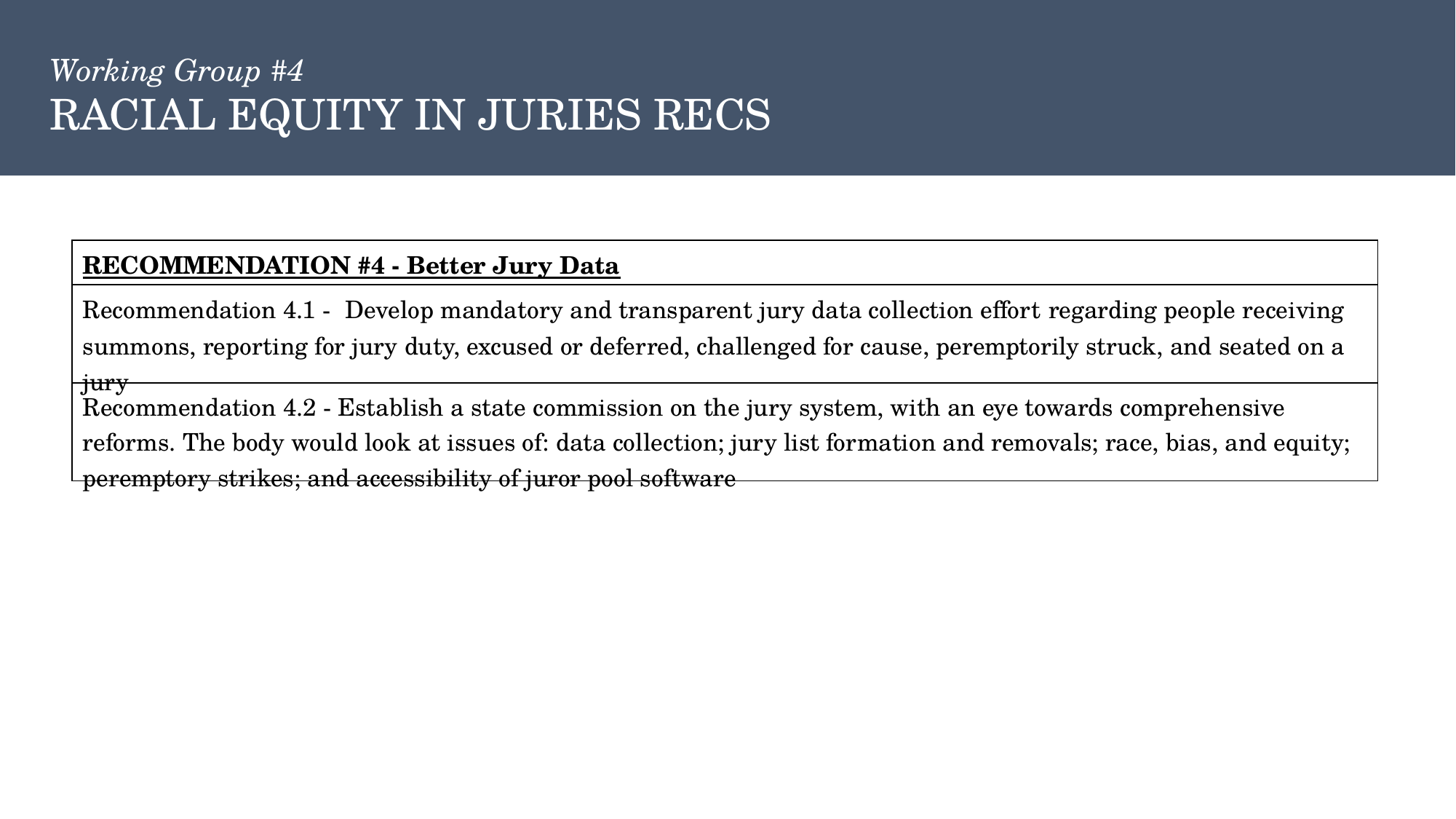

Working Group #4
RACIAL EQUITY IN JURIES RECS
| RECOMMENDATION #4 - Better Jury Data |
| --- |
| Recommendation 4.1 -  Develop mandatory and transparent jury data collection effort regarding people receiving summons, reporting for jury duty, excused or deferred, challenged for cause, peremptorily struck, and seated on a jury |
| Recommendation 4.2 - Establish a state commission on the jury system, with an eye towards comprehensive reforms. The body would look at issues of: data collection; jury list formation and removals; race, bias, and equity; peremptory strikes; and accessibility of juror pool software |